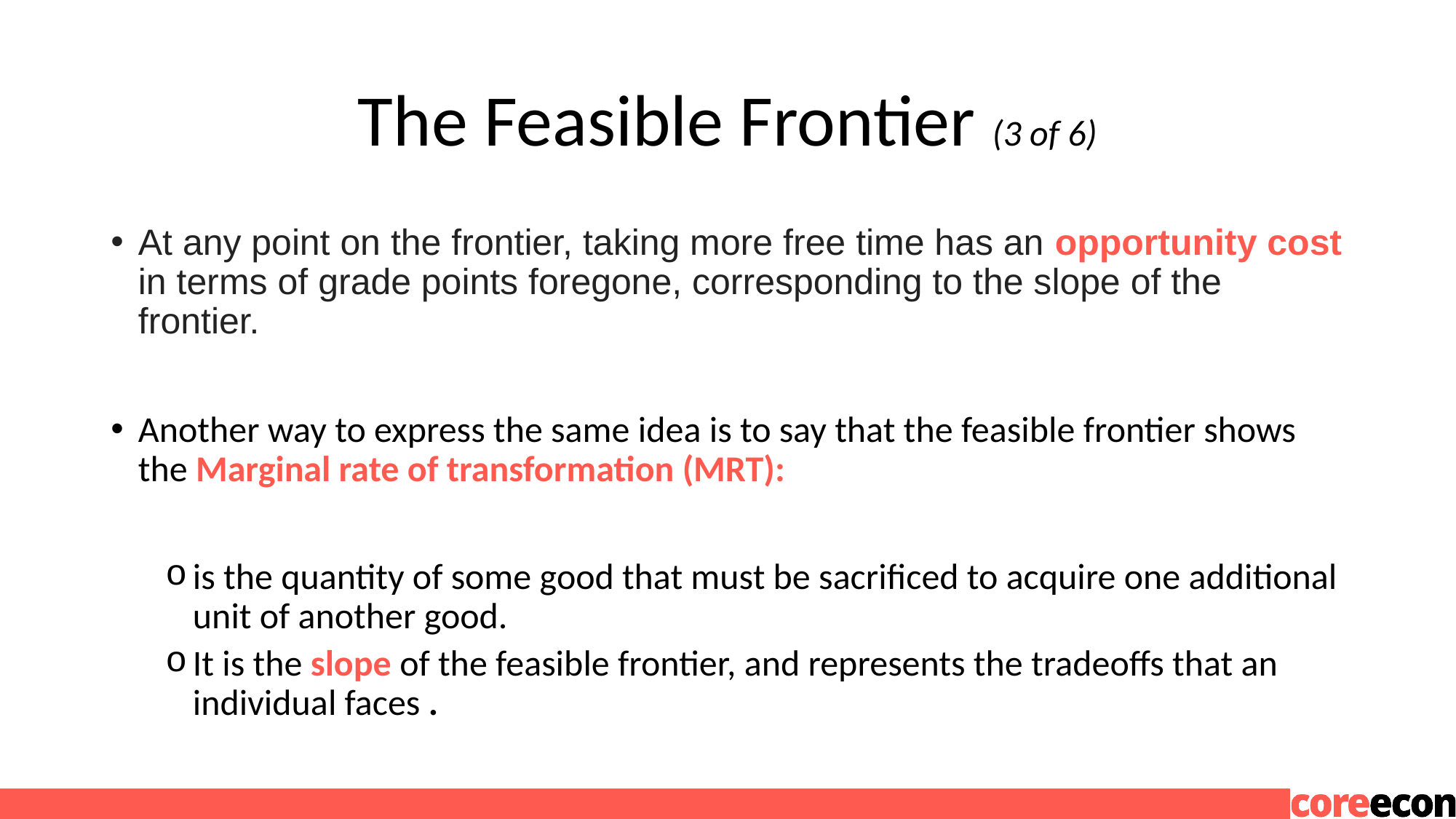

# The Feasible Frontier (3 of 6)
At any point on the frontier, taking more free time has an opportunity cost in terms of grade points foregone, corresponding to the slope of the frontier.

Another way to express the same idea is to say that the feasible frontier shows the Marginal rate of transformation (MRT):

is the quantity of some good that must be sacrificed to acquire one additional unit of another good.
It is the slope of the feasible frontier, and represents the tradeoffs that an individual faces .